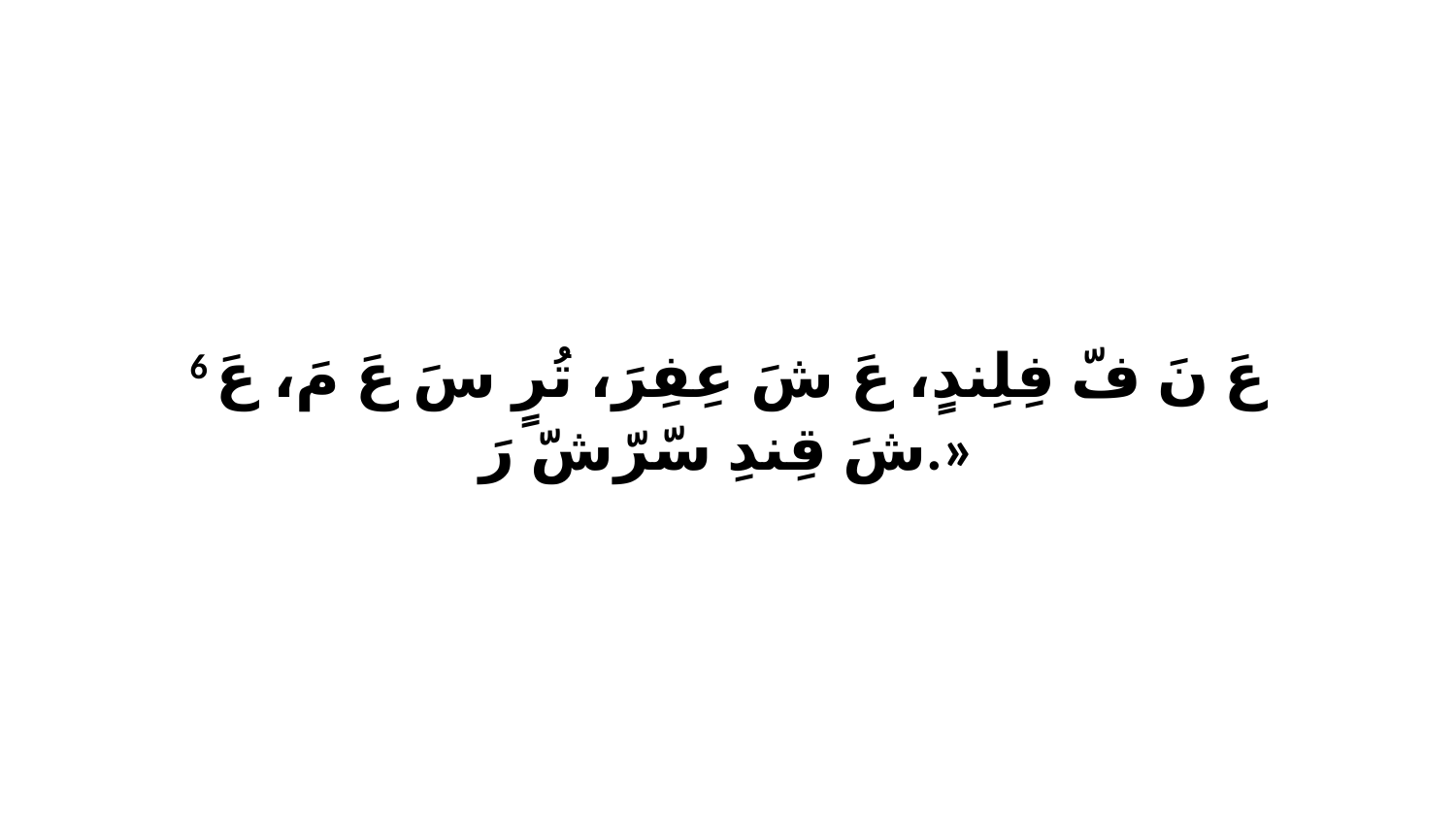

6 عَ نَ فّ فِلِندٍ، عَ شَ عِفِرَ، تُرٍ سَ عَ مَ، عَ شَ قِندِ سّرّشّ رَ.»